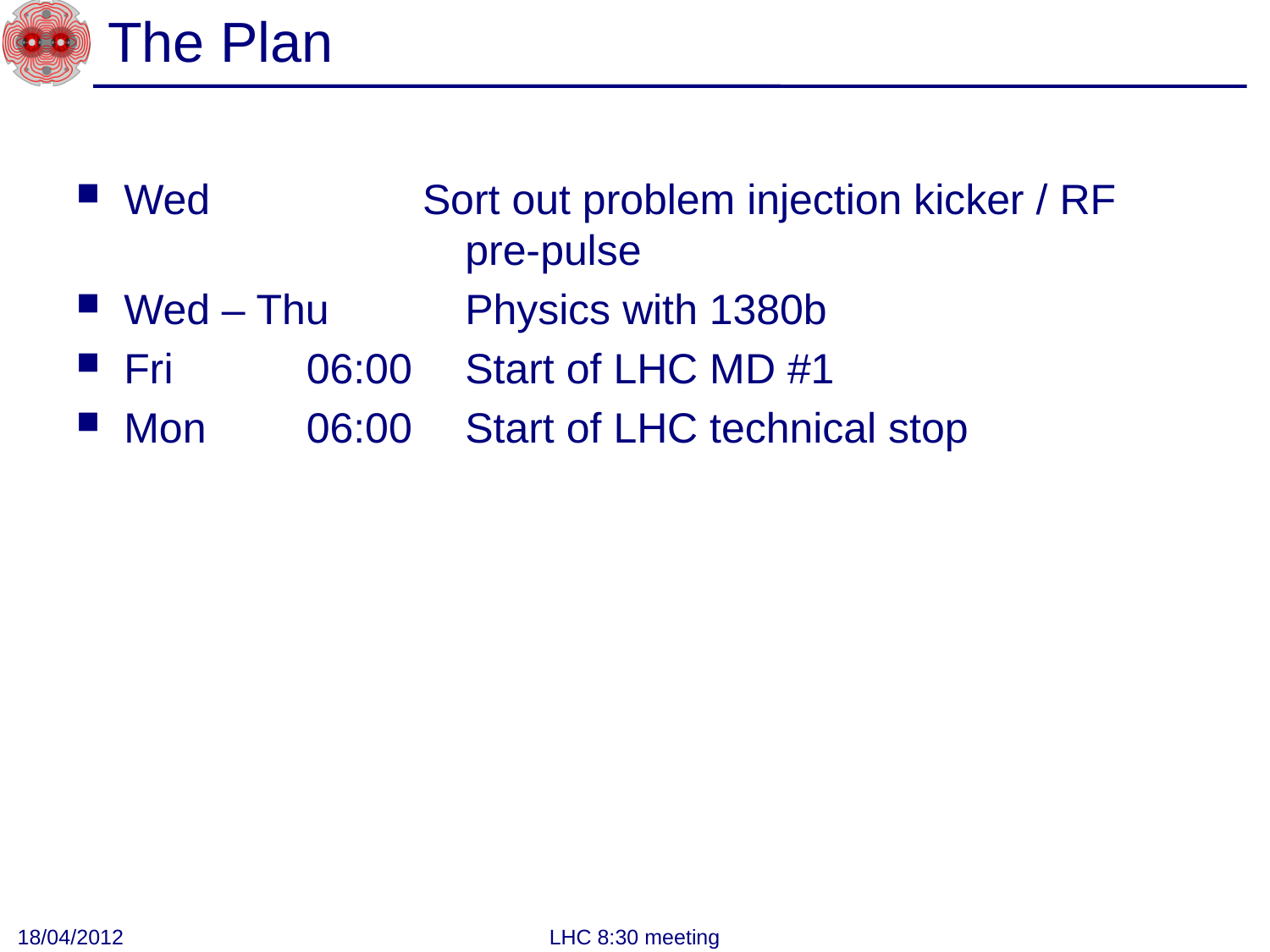

# The Plan
Wed                  Sort out problem injection kicker / RF   		pre-pulse
Wed – Thu  	Physics with 1380b
Fri	06:00 	Start of LHC MD #1
Mon	06:00	Start of LHC technical stop
18/04/2012
LHC 8:30 meeting